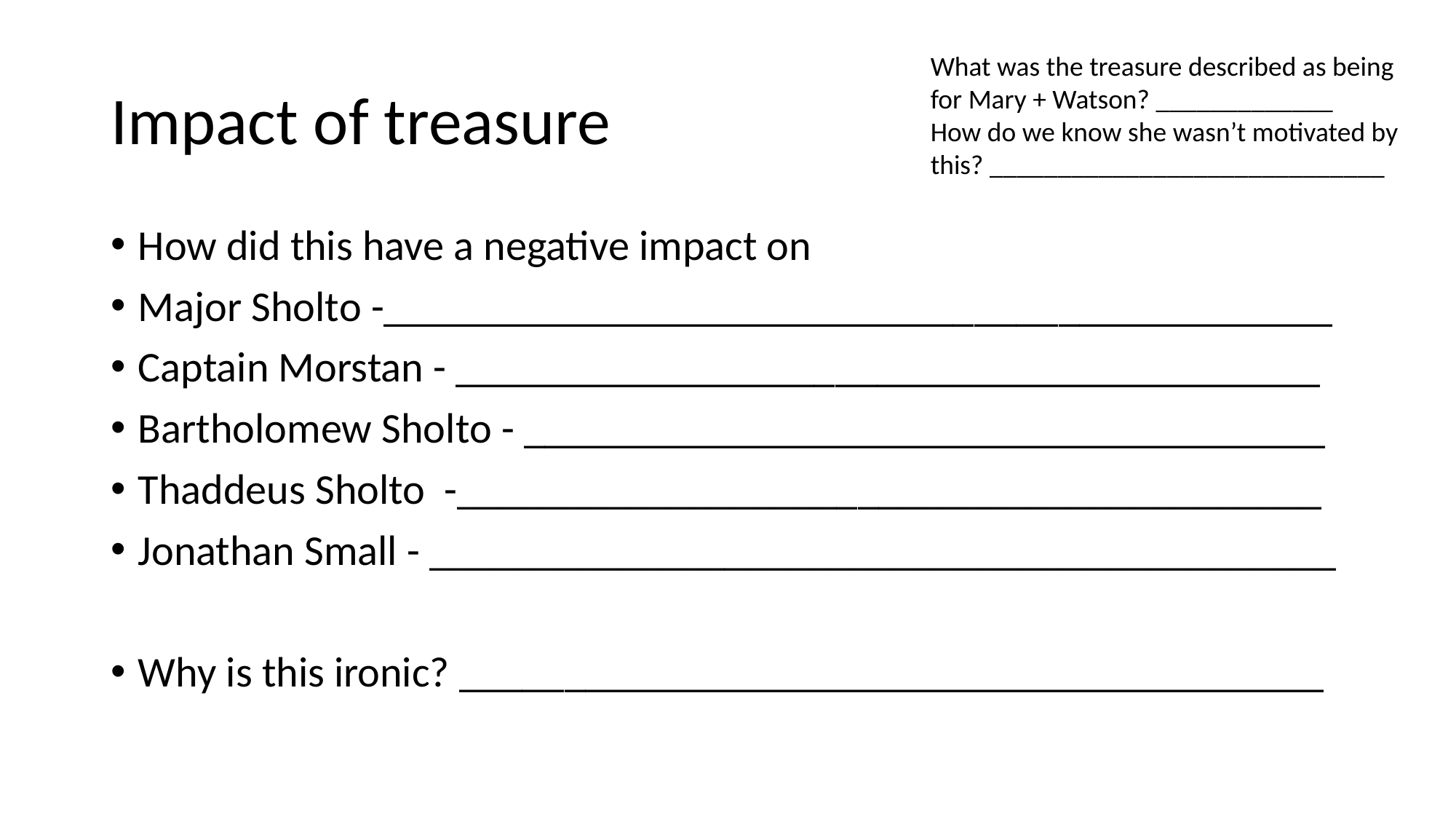

# Impact of treasure
What was the treasure described as being for Mary + Watson? _____________
How do we know she wasn’t motivated by this? _____________________________
How did this have a negative impact on
Major Sholto -_____________________________________________
Captain Morstan - _________________________________________
Bartholomew Sholto - ______________________________________
Thaddeus Sholto  -_________________________________________
Jonathan Small - ___________________________________________

Why is this ironic? _________________________________________